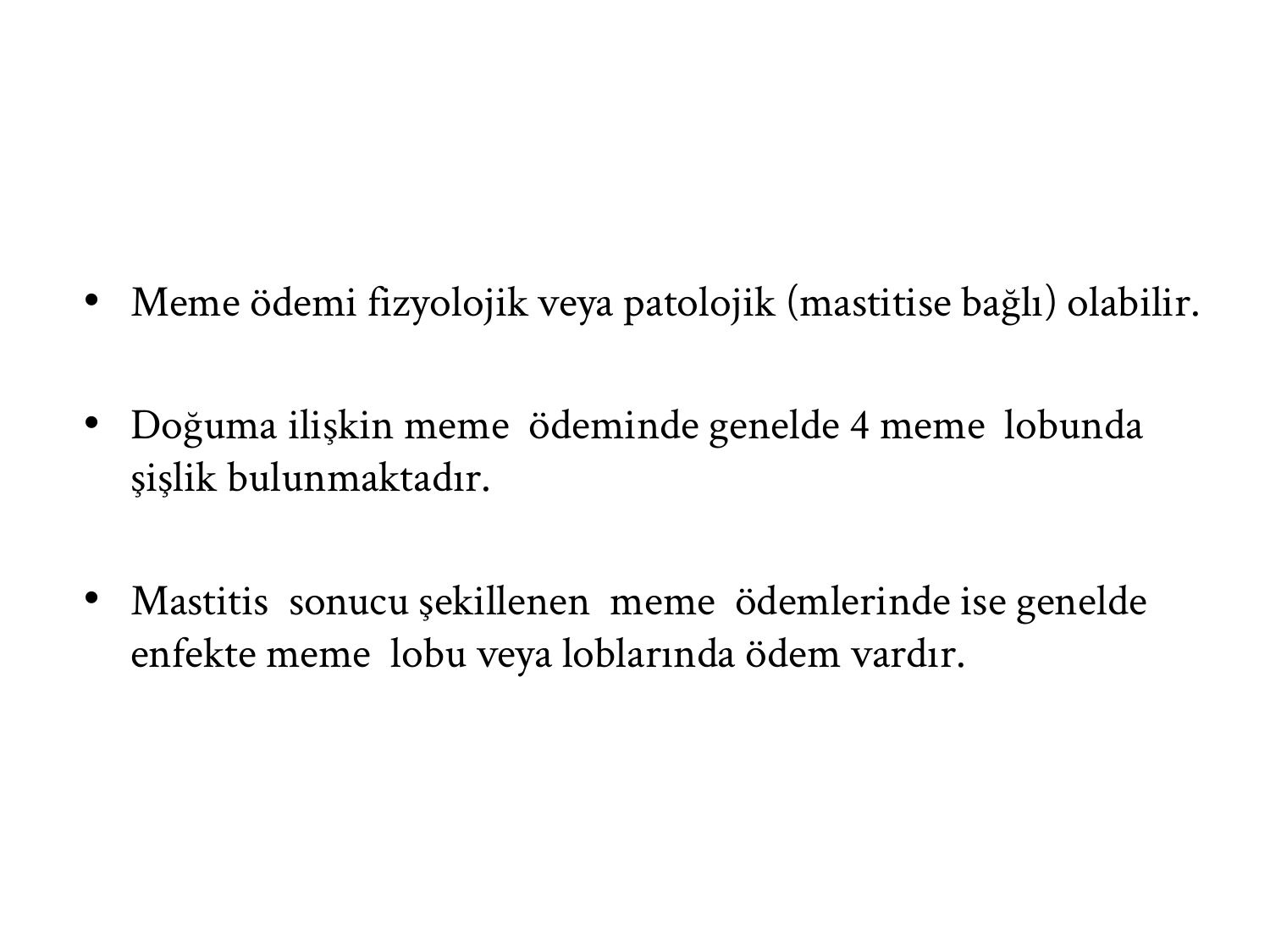

Meme ödemi fizyolojik veya patolojik (mastitise bağlı) olabilir.

Doğuma ilişkin meme  ödeminde genelde 4 meme  lobunda şişlik bulunmaktadır.

Mastitis  sonucu şekillenen  meme  ödemlerinde ise genelde enfekte meme  lobu veya loblarında ödem vardır.